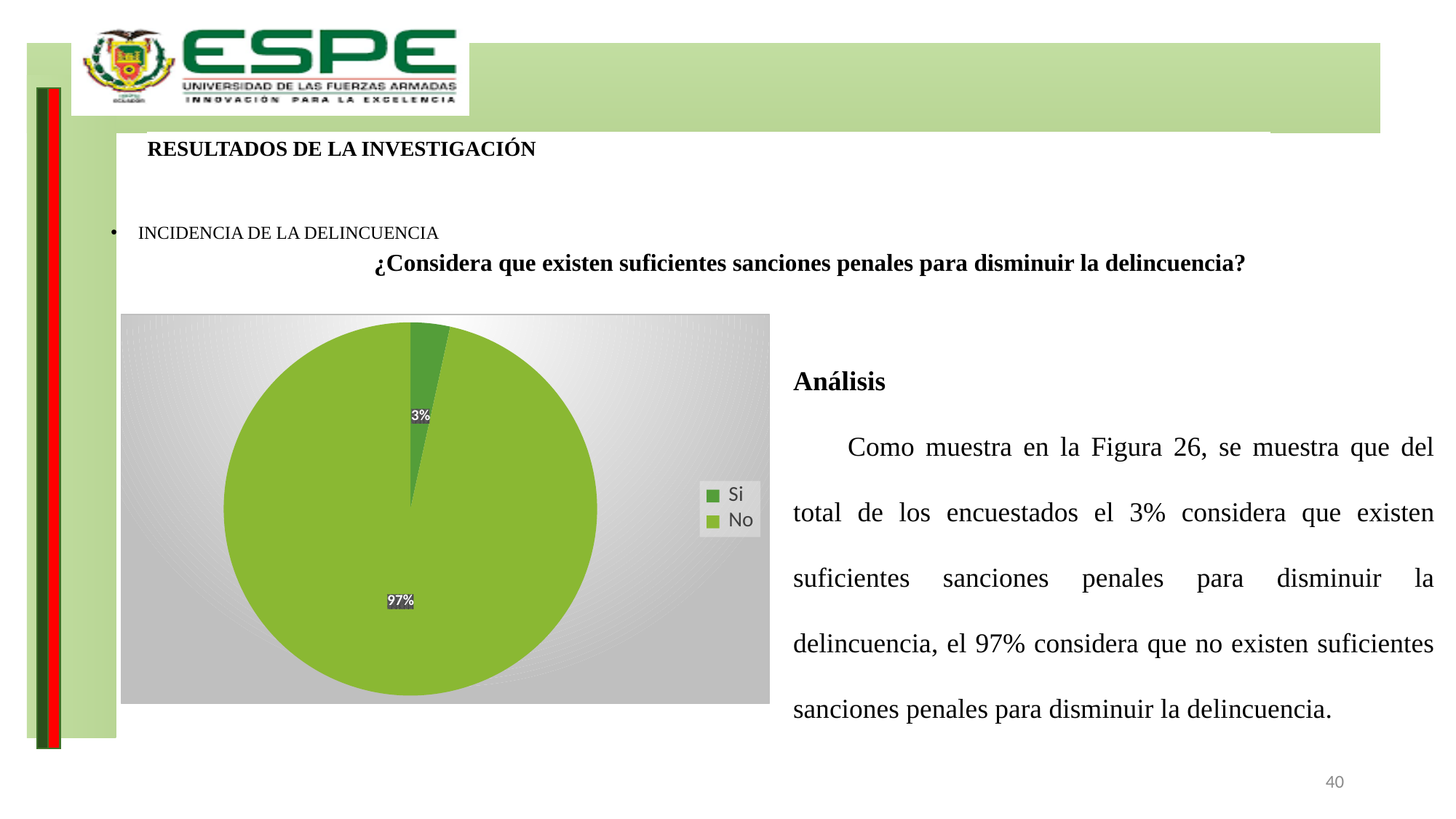

# RESULTADOS DE LA INVESTIGACIÓN
INCIDENCIA DE LA DELINCUENCIA
¿Considera que existen suficientes sanciones penales para disminuir la delincuencia?

### Chart

| Category | Total |
|---|---|
|  Si | 39.0 |
|  No | 1100.0 |
Análisis
Como muestra en la Figura 26, se muestra que del total de los encuestados el 3% considera que existen suficientes sanciones penales para disminuir la delincuencia, el 97% considera que no existen suficientes sanciones penales para disminuir la delincuencia.
40